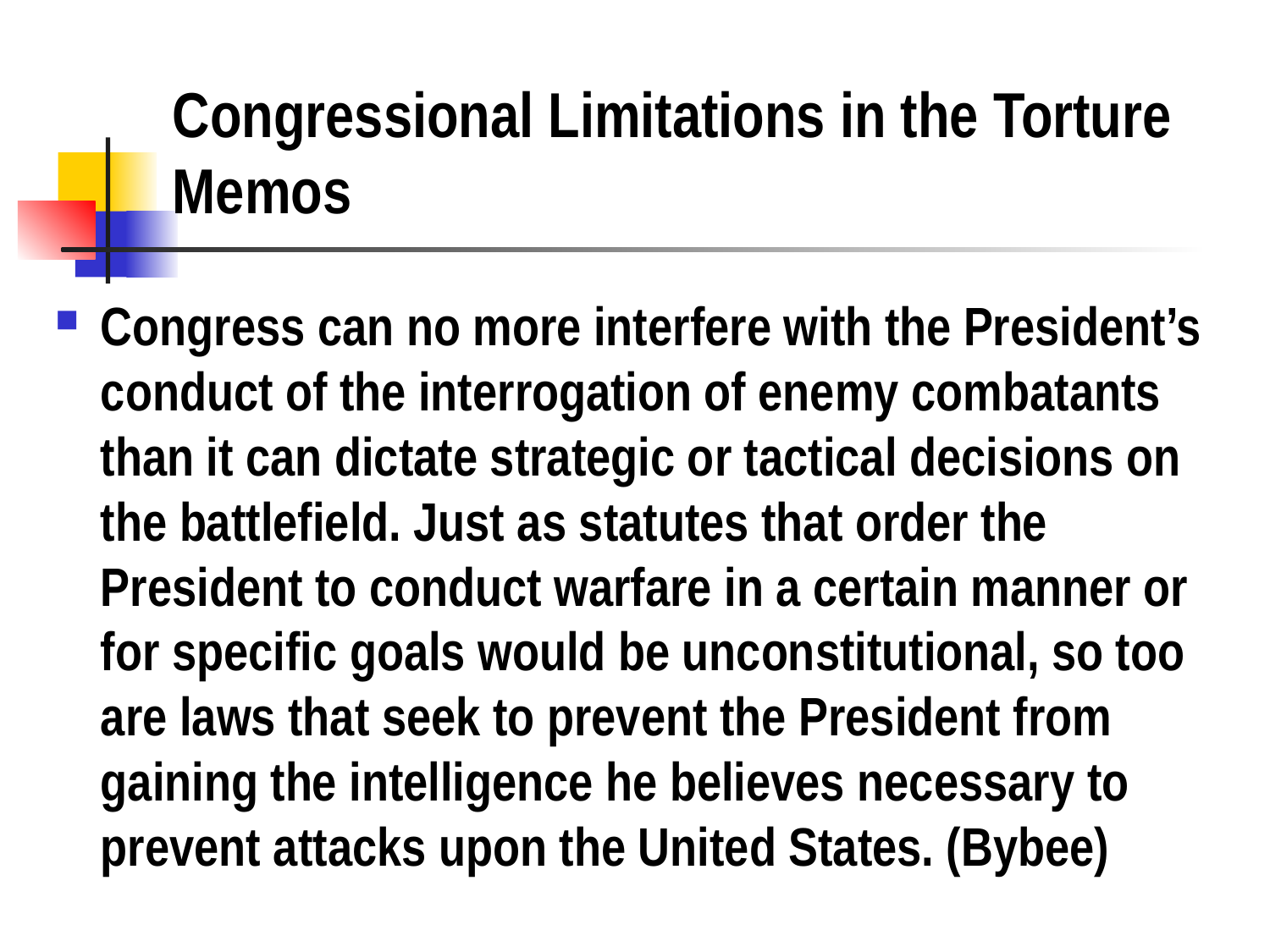

# Congressional Limitations in the Torture Memos
Congress can no more interfere with the President’s conduct of the interrogation of enemy combatants than it can dictate strategic or tactical decisions on the battlefield. Just as statutes that order the President to conduct warfare in a certain manner or for specific goals would be unconstitutional, so too are laws that seek to prevent the President from gaining the intelligence he believes necessary to prevent attacks upon the United States. (Bybee)